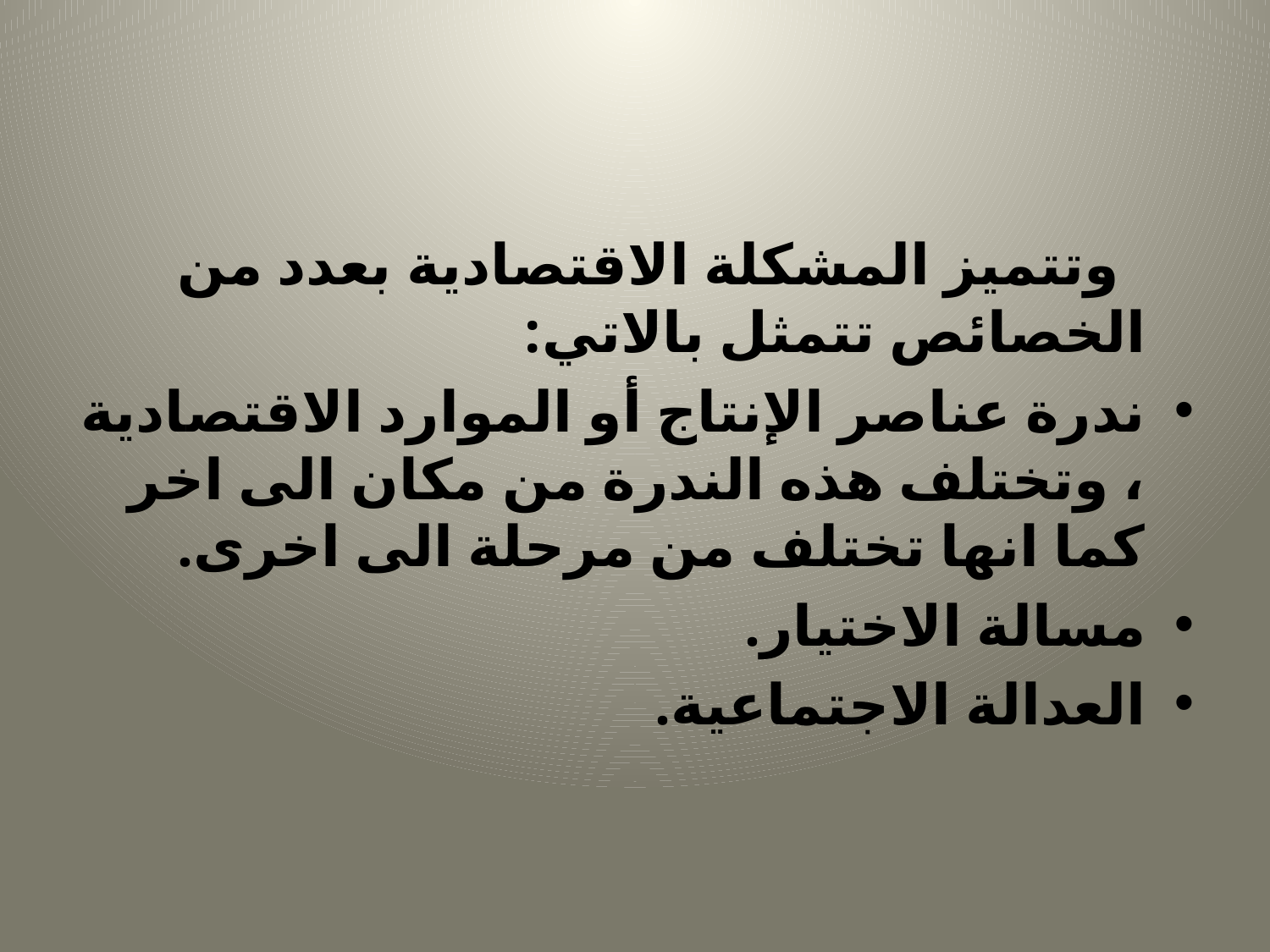

#
     وتتميز المشكلة الاقتصادية بعدد من الخصائص تتمثل بالاتي:
ندرة عناصر الإنتاج أو الموارد الاقتصادية ، وتختلف هذه الندرة من مكان الى اخر كما انها تختلف من مرحلة الى اخرى.
مسالة الاختيار.
العدالة الاجتماعية.